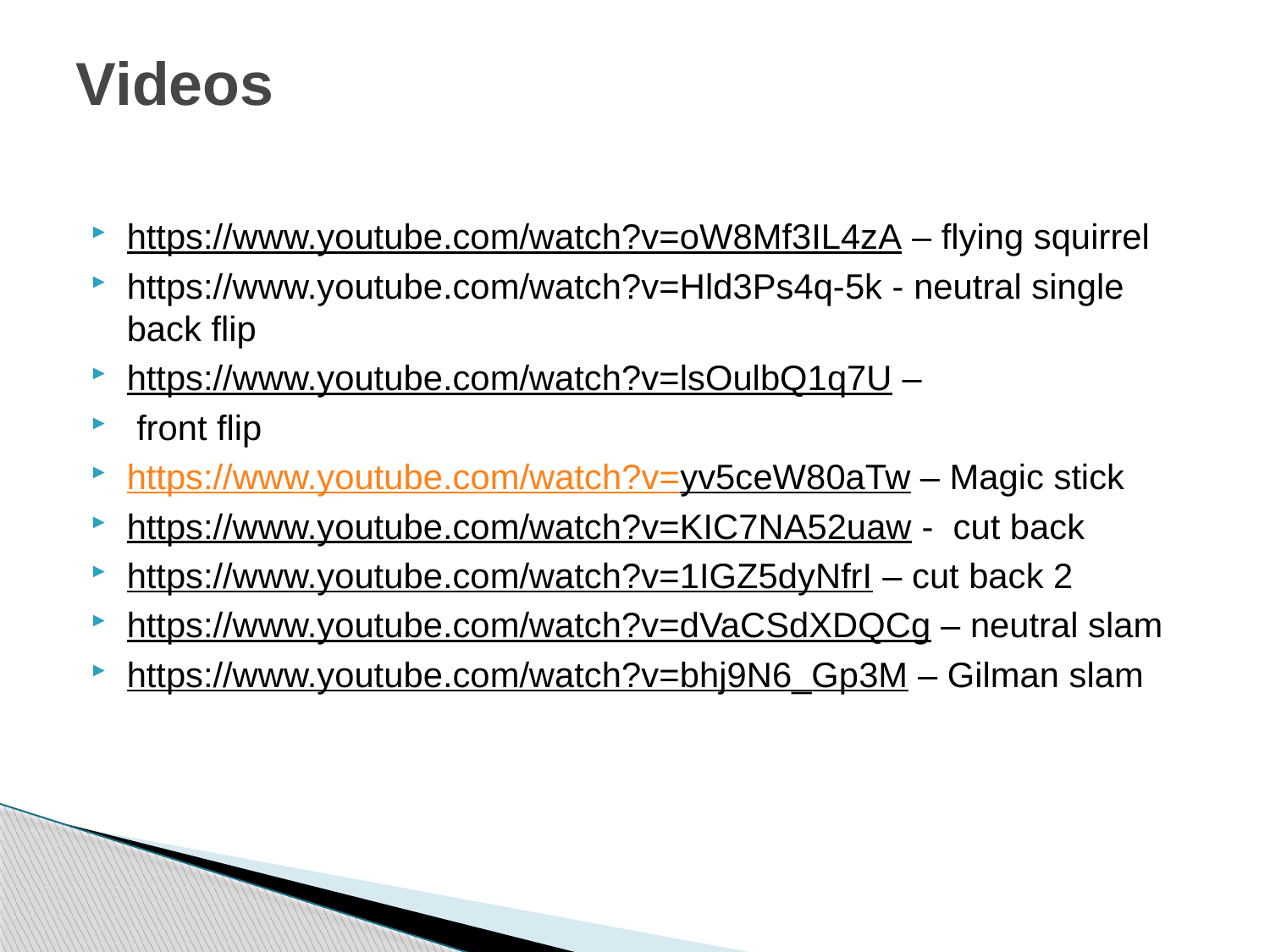

# Videos

https://www.youtube.com/watch?v=oW8Mf3IL4zA – flying squirrel
https://www.youtube.com/watch?v=Hld3Ps4q-5k - neutral single back flip
https://www.youtube.com/watch?v=lsOulbQ1q7U –
 front flip
https://www.youtube.com/watch?v=yv5ceW80aTw – Magic stick
https://www.youtube.com/watch?v=KIC7NA52uaw -  cut back
https://www.youtube.com/watch?v=1IGZ5dyNfrI – cut back 2
https://www.youtube.com/watch?v=dVaCSdXDQCg – neutral slam
https://www.youtube.com/watch?v=bhj9N6_Gp3M – Gilman slam